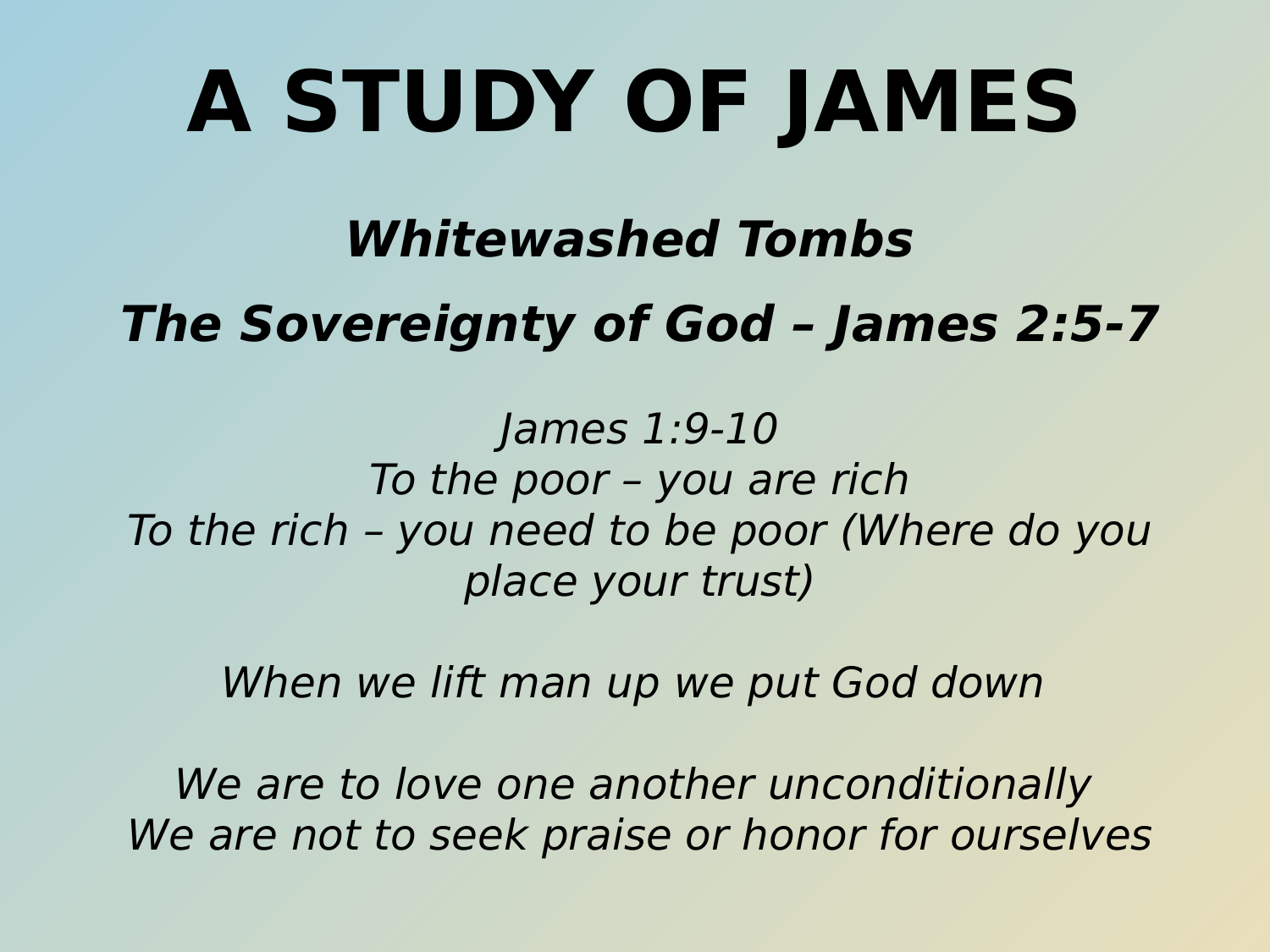

# A Study of James
Whitewashed Tombs

The Sovereignty of God – James 2:5-7

James 1:9-10
To the poor – you are rich
To the rich – you need to be poor (Where do you place your trust)

When we lift man up we put God down

We are to love one another unconditionally
We are not to seek praise or honor for ourselves